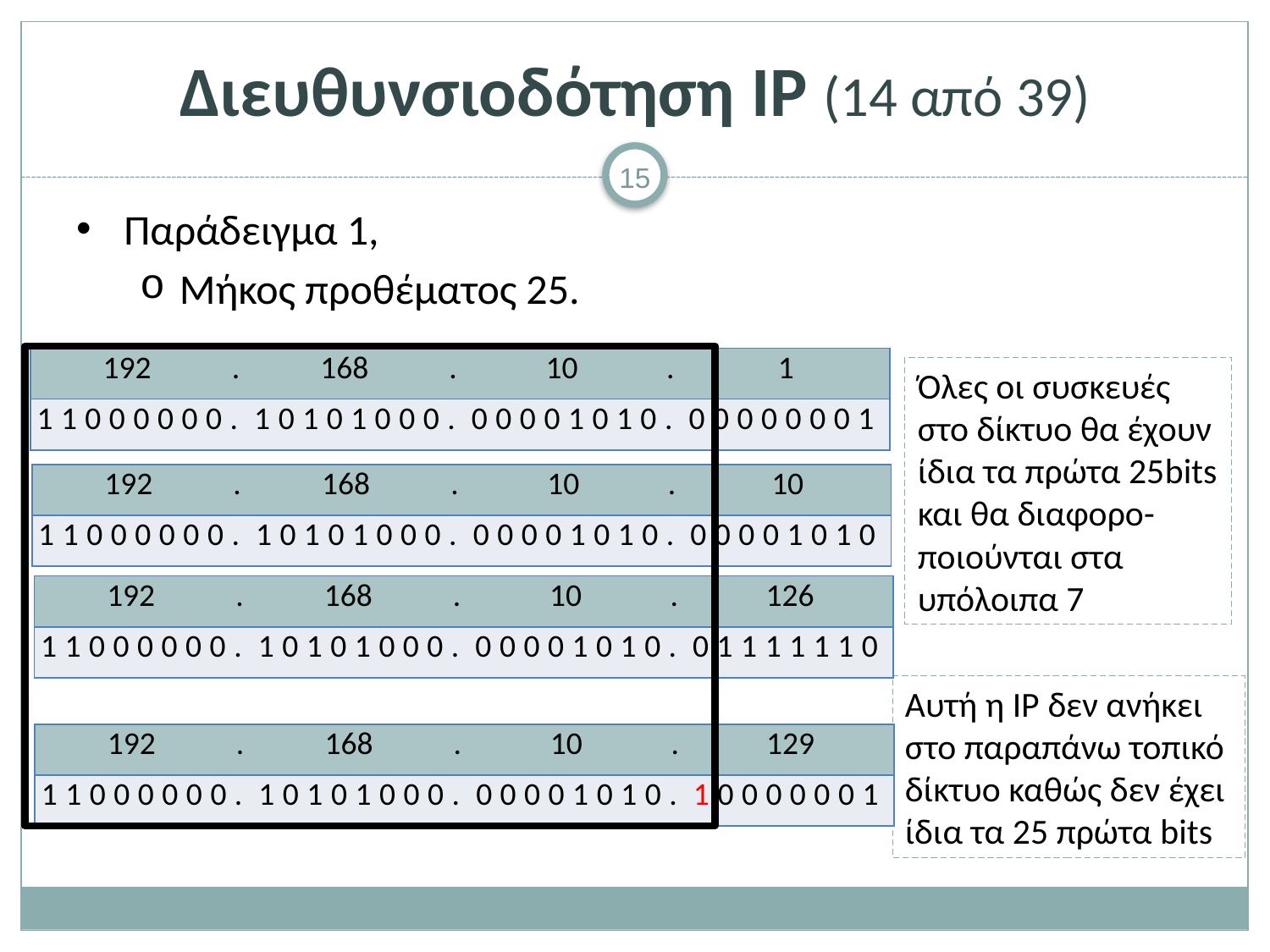

# Διευθυνσιοδότηση IP (14 από 39)
Παράδειγμα 1,
Μήκος προθέματος 25.

| 192 |  |  |  |  |  |  |  | . | 168 |  |  |  |  |  |  |  | . | 10 |  |  |  |  |  |  |  | . | 1 |  |  |  |  |  |  |  |
| --- | --- | --- | --- | --- | --- | --- | --- | --- | --- | --- | --- | --- | --- | --- | --- | --- | --- | --- | --- | --- | --- | --- | --- | --- | --- | --- | --- | --- | --- | --- | --- | --- | --- | --- |
| 1 | 1 | 0 | 0 | 0 | 0 | 0 | 0 | . | 1 | 0 | 1 | 0 | 1 | 0 | 0 | 0 | . | 0 | 0 | 0 | 0 | 1 | 0 | 1 | 0 | . | 0 | 0 | 0 | 0 | 0 | 0 | 0 | 1 |
Όλες οι συσκευές στο δίκτυο θα έχουν ίδια τα πρώτα 25bits και θα διαφορο-ποιούνται στα υπόλοιπα 7
| 192 |  |  |  |  |  |  |  | . | 168 |  |  |  |  |  |  |  | . | 10 |  |  |  |  |  |  |  | . | 10 |  |  |  |  |  |  |  |
| --- | --- | --- | --- | --- | --- | --- | --- | --- | --- | --- | --- | --- | --- | --- | --- | --- | --- | --- | --- | --- | --- | --- | --- | --- | --- | --- | --- | --- | --- | --- | --- | --- | --- | --- |
| 1 | 1 | 0 | 0 | 0 | 0 | 0 | 0 | . | 1 | 0 | 1 | 0 | 1 | 0 | 0 | 0 | . | 0 | 0 | 0 | 0 | 1 | 0 | 1 | 0 | . | 0 | 0 | 0 | 0 | 1 | 0 | 1 | 0 |
| 192 |  |  |  |  |  |  |  | . | 168 |  |  |  |  |  |  |  | . | 10 |  |  |  |  |  |  |  | . | 126 |  |  |  |  |  |  |  |
| --- | --- | --- | --- | --- | --- | --- | --- | --- | --- | --- | --- | --- | --- | --- | --- | --- | --- | --- | --- | --- | --- | --- | --- | --- | --- | --- | --- | --- | --- | --- | --- | --- | --- | --- |
| 1 | 1 | 0 | 0 | 0 | 0 | 0 | 0 | . | 1 | 0 | 1 | 0 | 1 | 0 | 0 | 0 | . | 0 | 0 | 0 | 0 | 1 | 0 | 1 | 0 | . | 0 | 1 | 1 | 1 | 1 | 1 | 1 | 0 |
Αυτή η IP δεν ανήκει στο παραπάνω τοπικό δίκτυο καθώς δεν έχει ίδια τα 25 πρώτα bits
| 192 |  |  |  |  |  |  |  | . | 168 |  |  |  |  |  |  |  | . | 10 |  |  |  |  |  |  |  | . | 129 |  |  |  |  |  |  |  |
| --- | --- | --- | --- | --- | --- | --- | --- | --- | --- | --- | --- | --- | --- | --- | --- | --- | --- | --- | --- | --- | --- | --- | --- | --- | --- | --- | --- | --- | --- | --- | --- | --- | --- | --- |
| 1 | 1 | 0 | 0 | 0 | 0 | 0 | 0 | . | 1 | 0 | 1 | 0 | 1 | 0 | 0 | 0 | . | 0 | 0 | 0 | 0 | 1 | 0 | 1 | 0 | . | 1 | 0 | 0 | 0 | 0 | 0 | 0 | 1 |